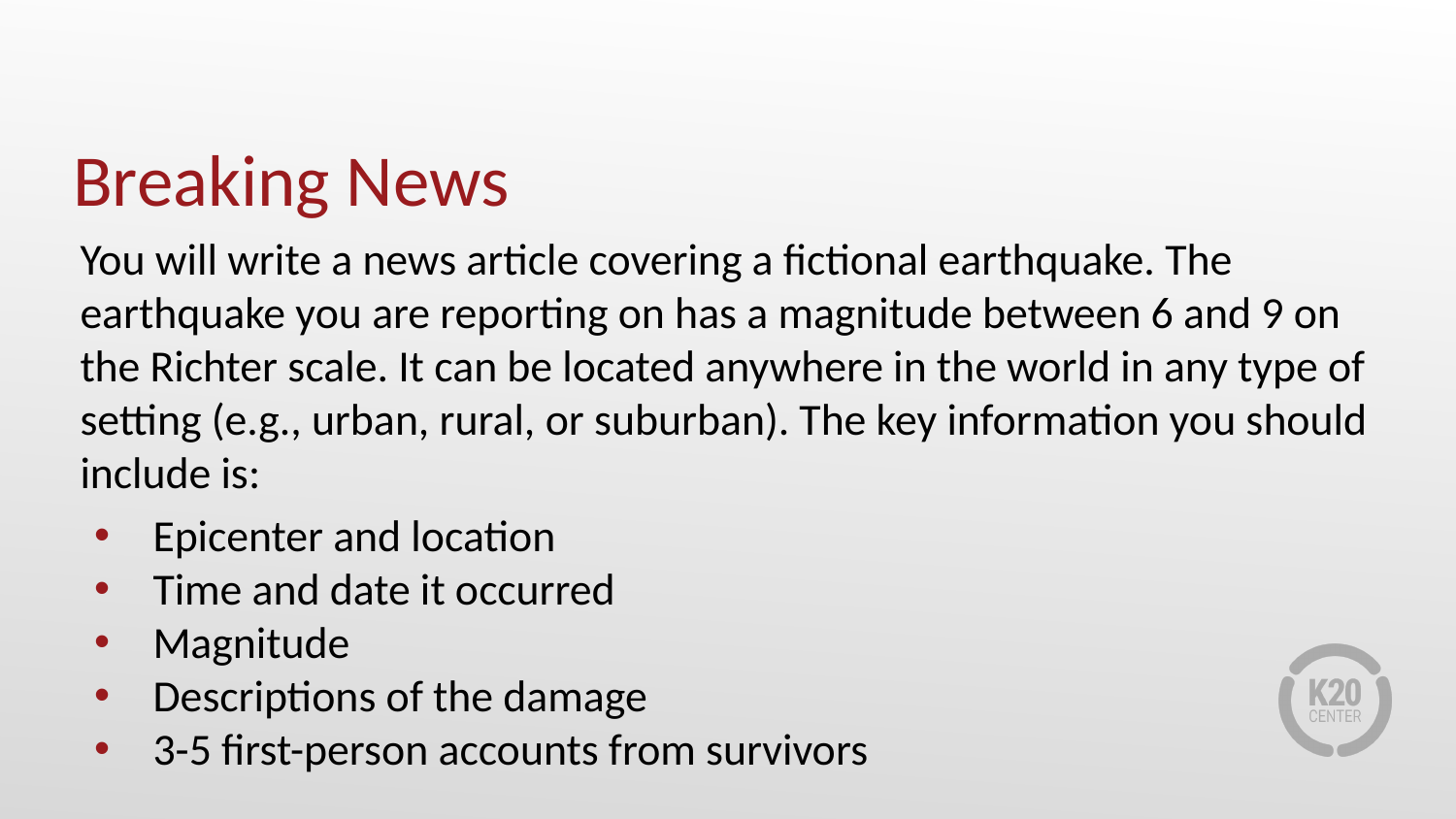

# Breaking News
You will write a news article covering a fictional earthquake. The earthquake you are reporting on has a magnitude between 6 and 9 on the Richter scale. It can be located anywhere in the world in any type of setting (e.g., urban, rural, or suburban). The key information you should include is:
Epicenter and location
Time and date it occurred
Magnitude
Descriptions of the damage
3-5 first-person accounts from survivors